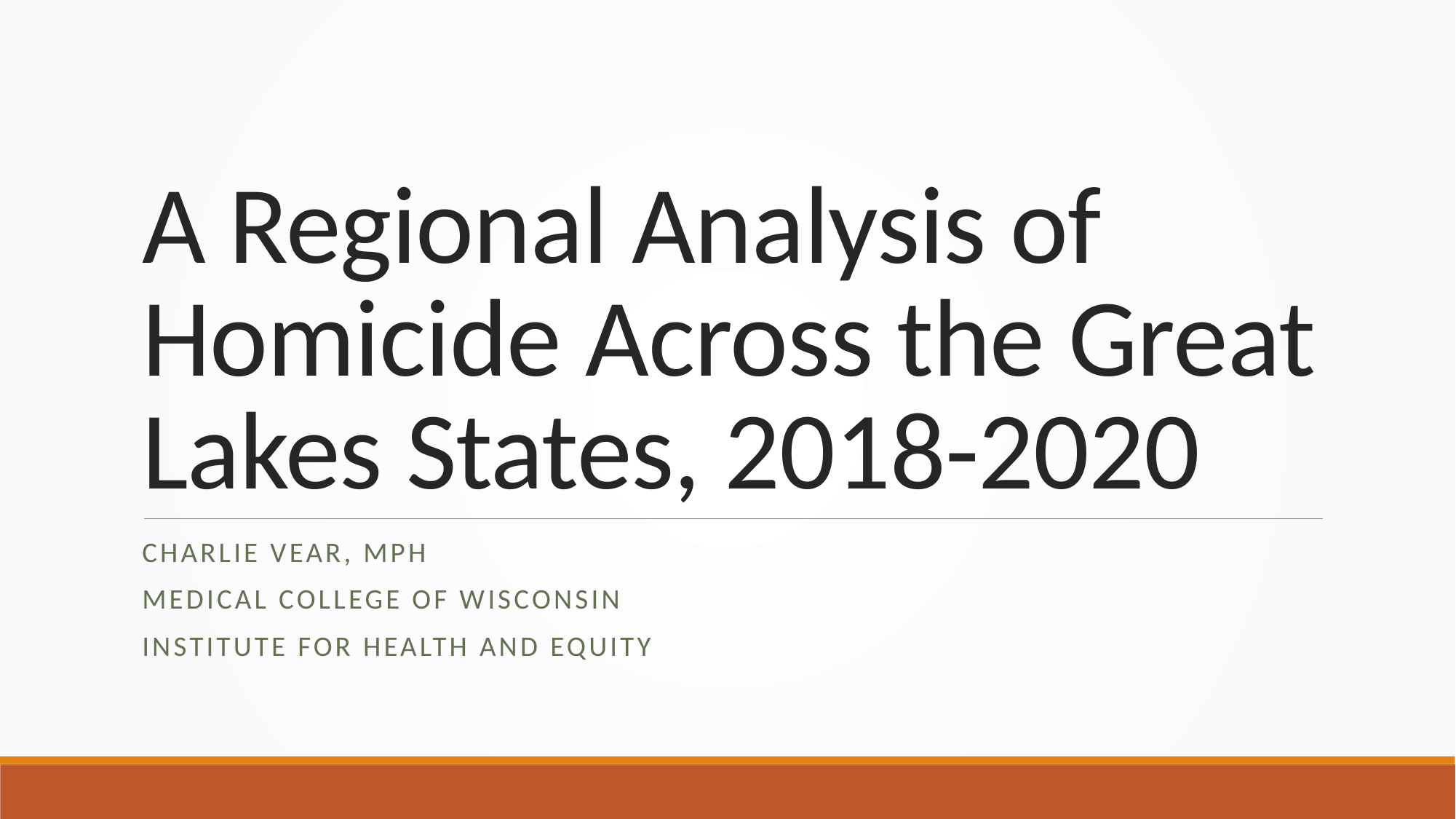

# A Regional Analysis of Homicide Across the Great Lakes States, 2018-2020
Charlie Vear, MPH
Medical College of Wisconsin
Institute for Health and Equity